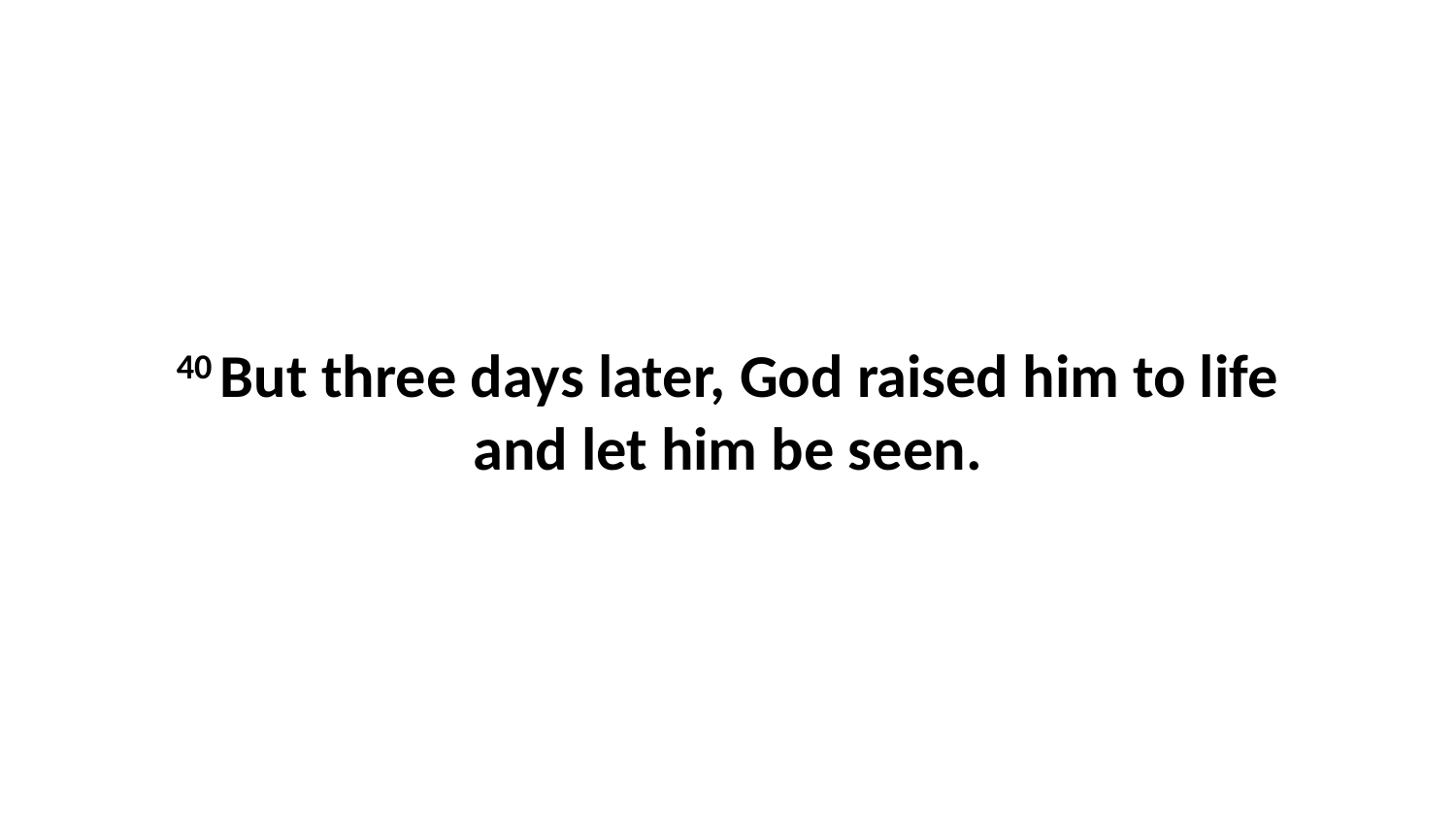

40 But three days later, God raised him to life and let him be seen.